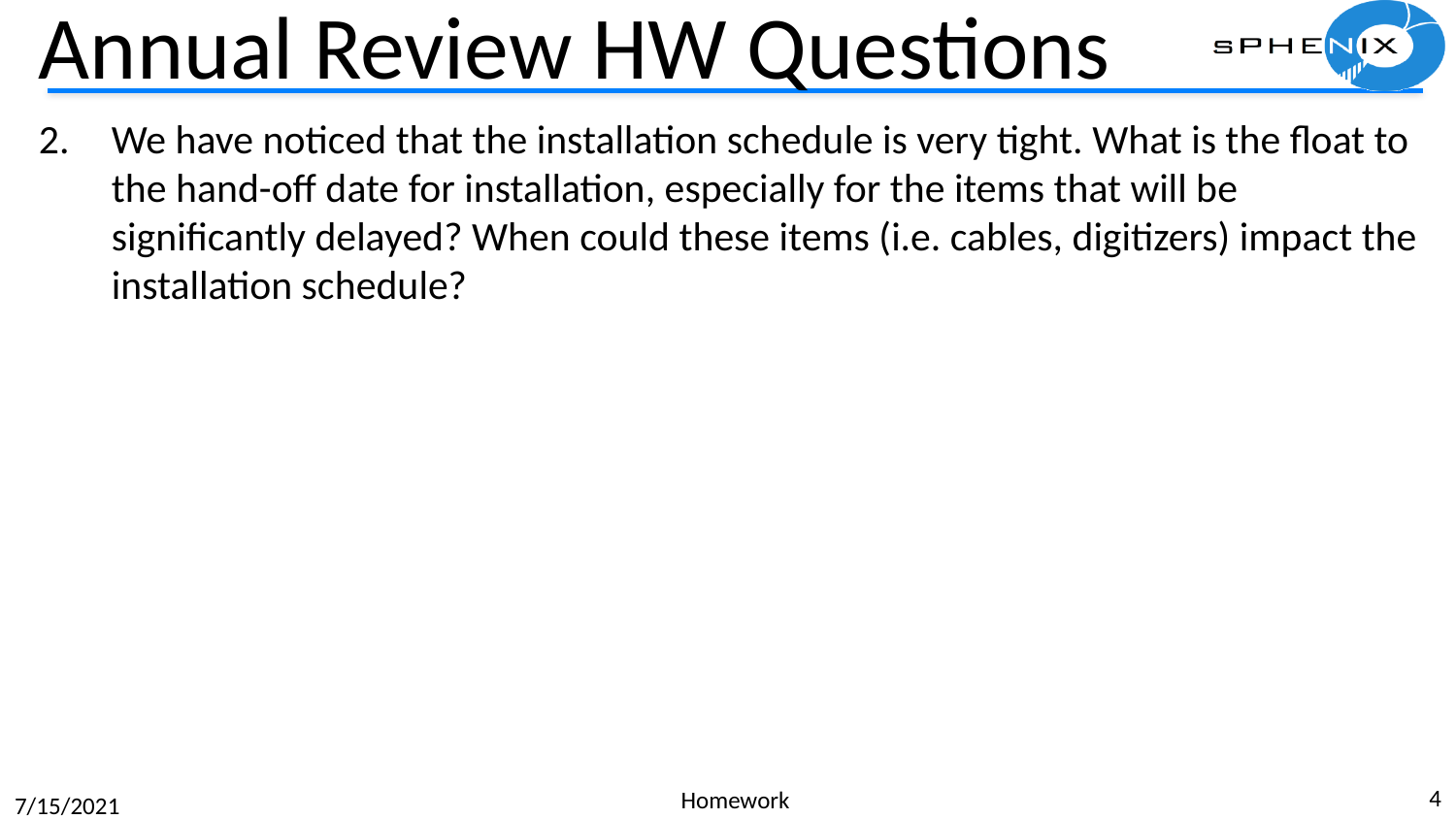

# Annual Review HW Questions
We have noticed that the installation schedule is very tight. What is the float to the hand-off date for installation, especially for the items that will be significantly delayed? When could these items (i.e. cables, digitizers) impact the installation schedule?
4
Homework
7/15/2021